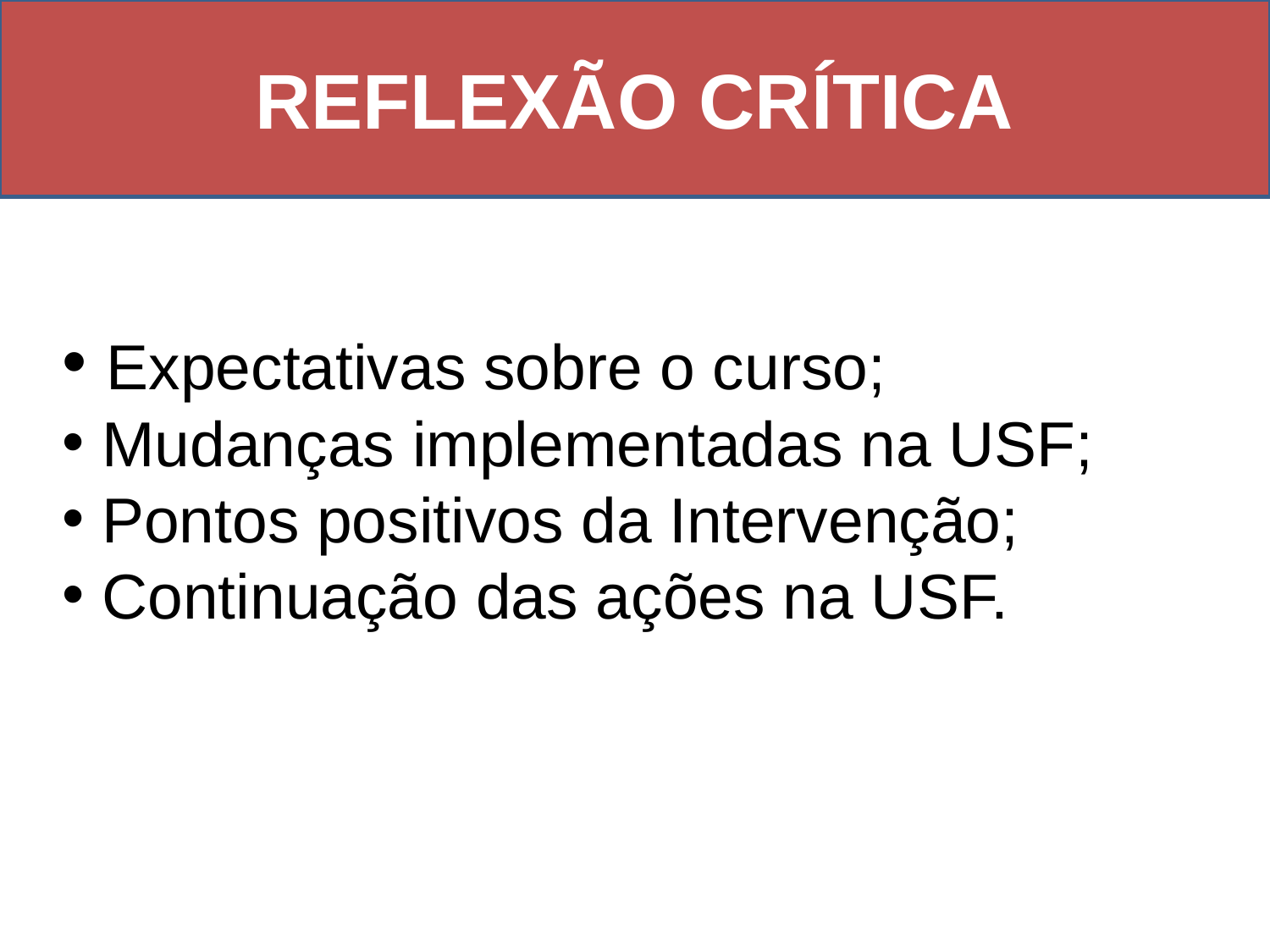

REFLEXÃO CRÍTICA
# Reflexão Crítica

 Expectativas sobre o curso;
 Mudanças implementadas na USF;
 Pontos positivos da Intervenção;
 Continuação das ações na USF.